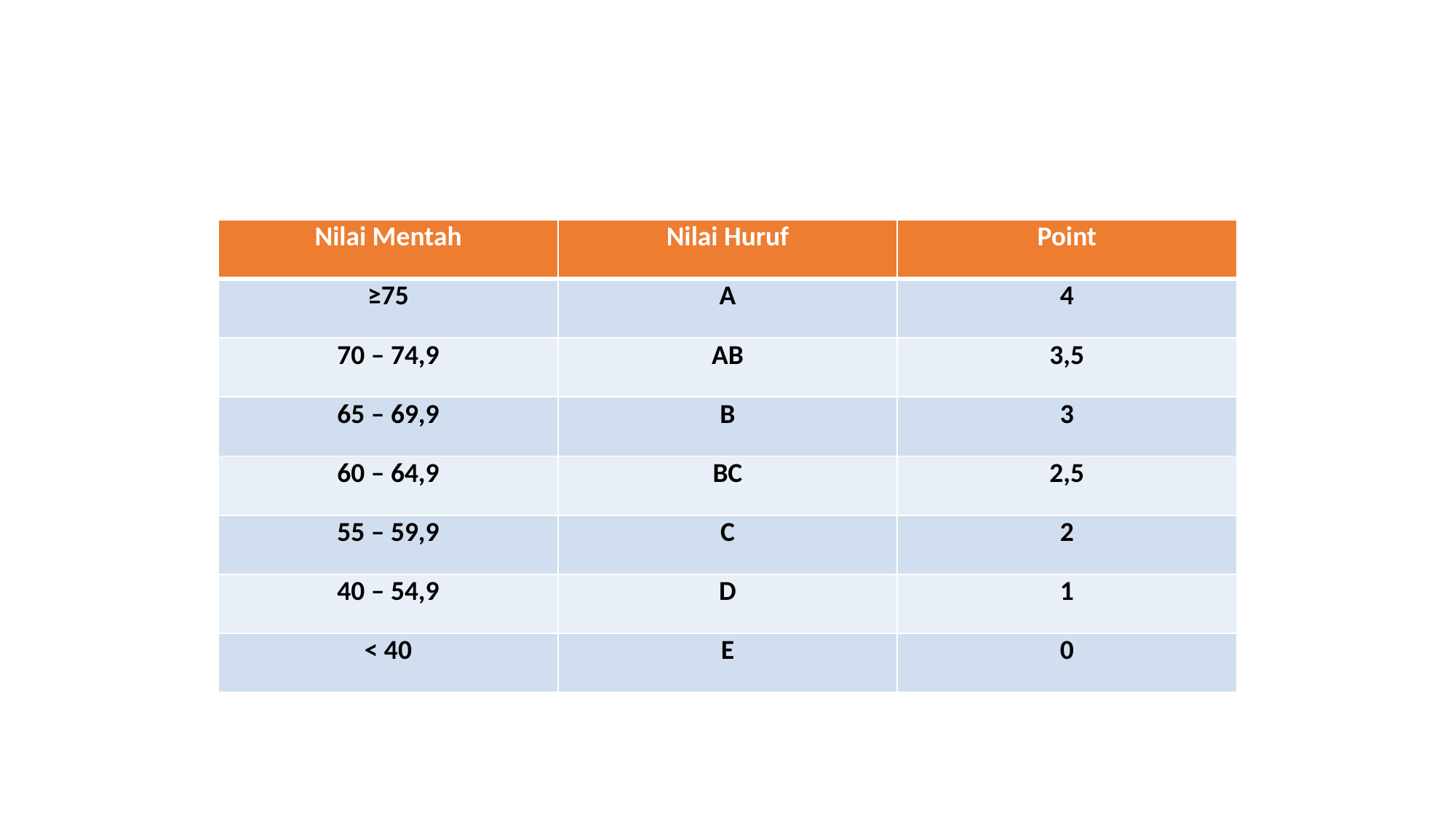

#
| Nilai Mentah | Nilai Huruf | Point |
| --- | --- | --- |
| ≥75 | A | 4 |
| 70 – 74,9 | AB | 3,5 |
| 65 – 69,9 | B | 3 |
| 60 – 64,9 | BC | 2,5 |
| 55 – 59,9 | C | 2 |
| 40 – 54,9 | D | 1 |
| < 40 | E | 0 |